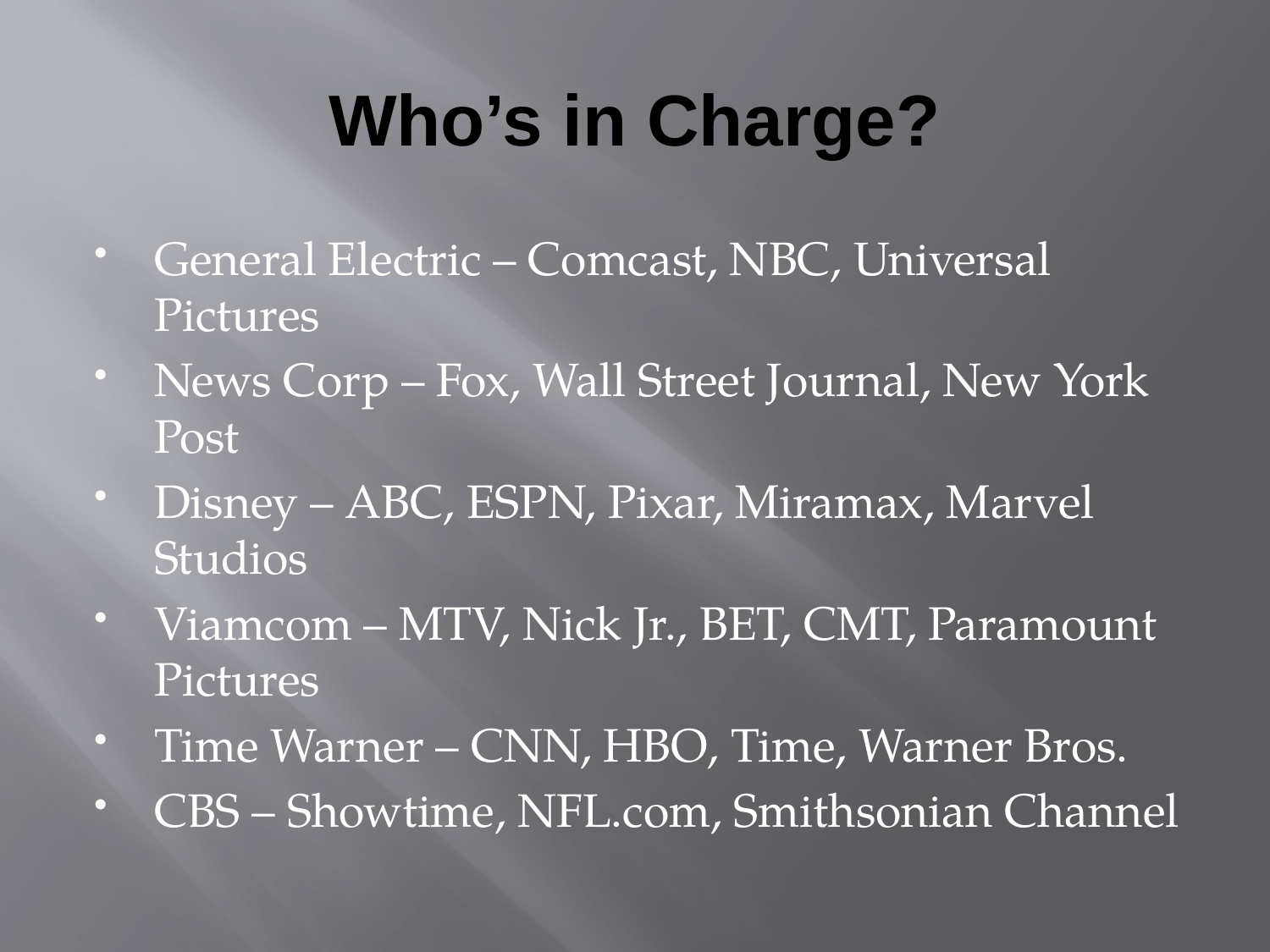

# Who’s in Charge?
General Electric – Comcast, NBC, Universal Pictures
News Corp – Fox, Wall Street Journal, New York Post
Disney – ABC, ESPN, Pixar, Miramax, Marvel Studios
Viamcom – MTV, Nick Jr., BET, CMT, Paramount Pictures
Time Warner – CNN, HBO, Time, Warner Bros.
CBS – Showtime, NFL.com, Smithsonian Channel